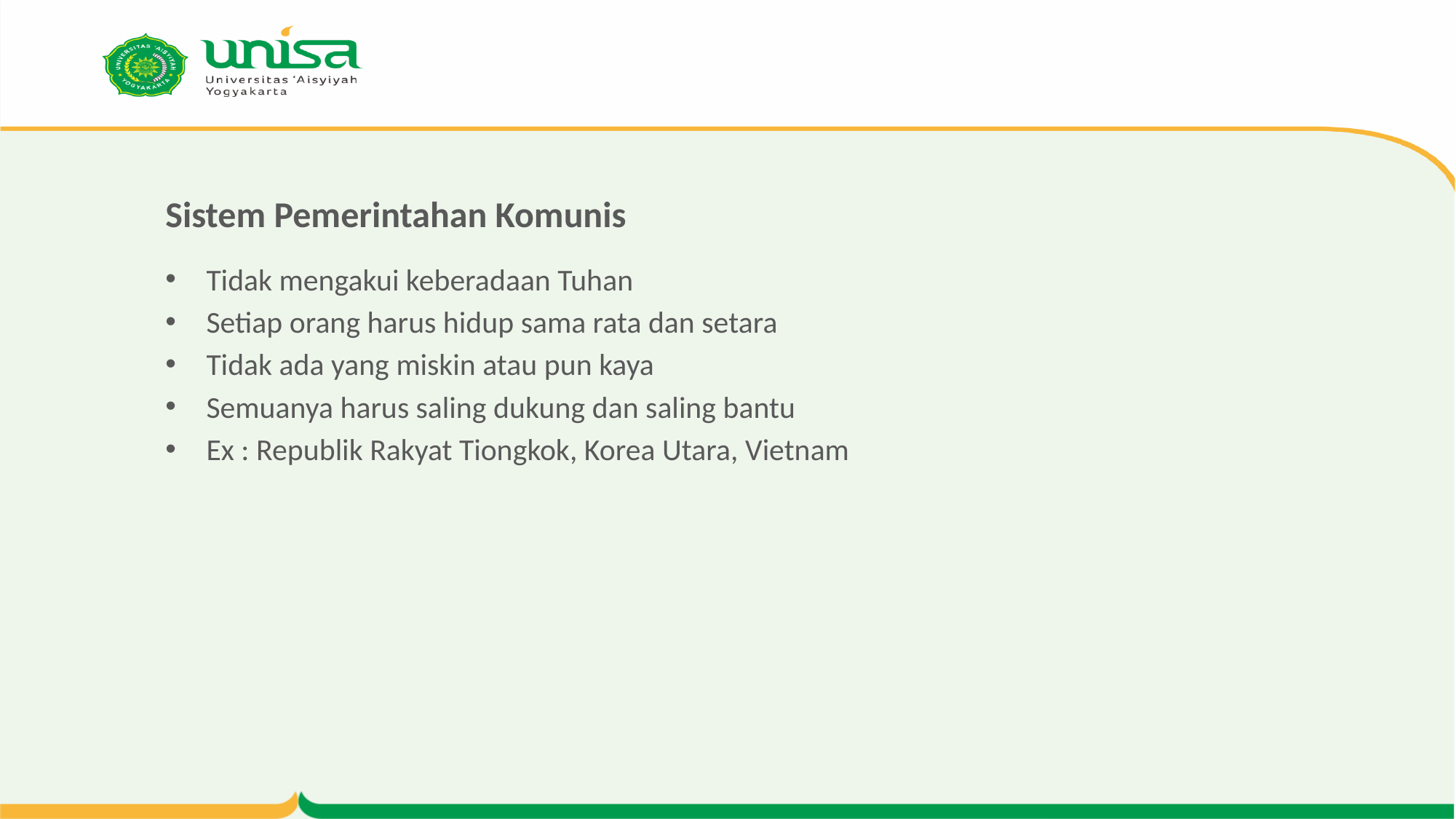

# Sistem Pemerintahan Komunis
Tidak mengakui keberadaan Tuhan
Setiap orang harus hidup sama rata dan setara
Tidak ada yang miskin atau pun kaya
Semuanya harus saling dukung dan saling bantu
Ex : Republik Rakyat Tiongkok, Korea Utara, Vietnam